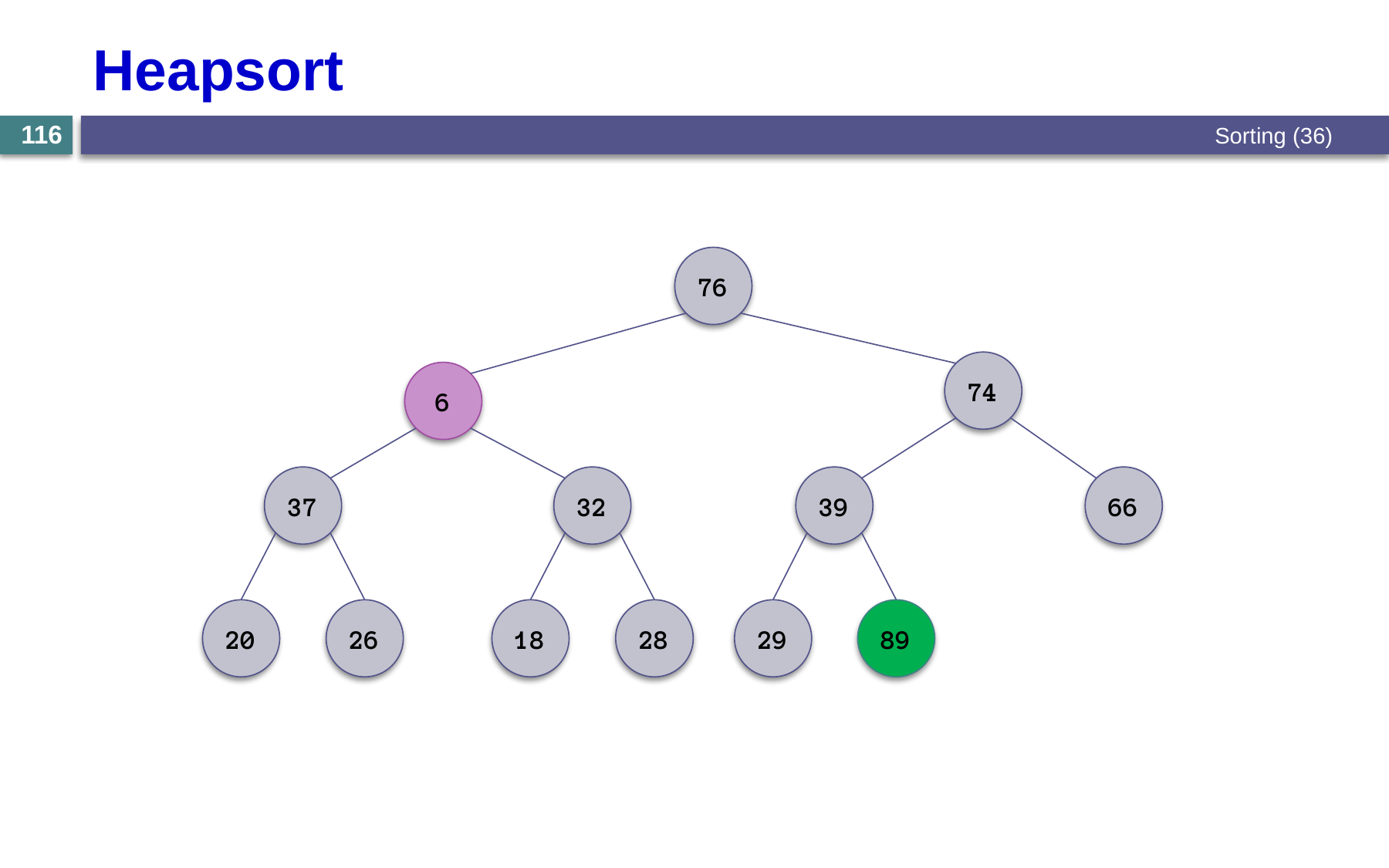

# Heapsort
Sorting (36)
116
76
74
6
37
32
39
66
20
26
18
28
29
89